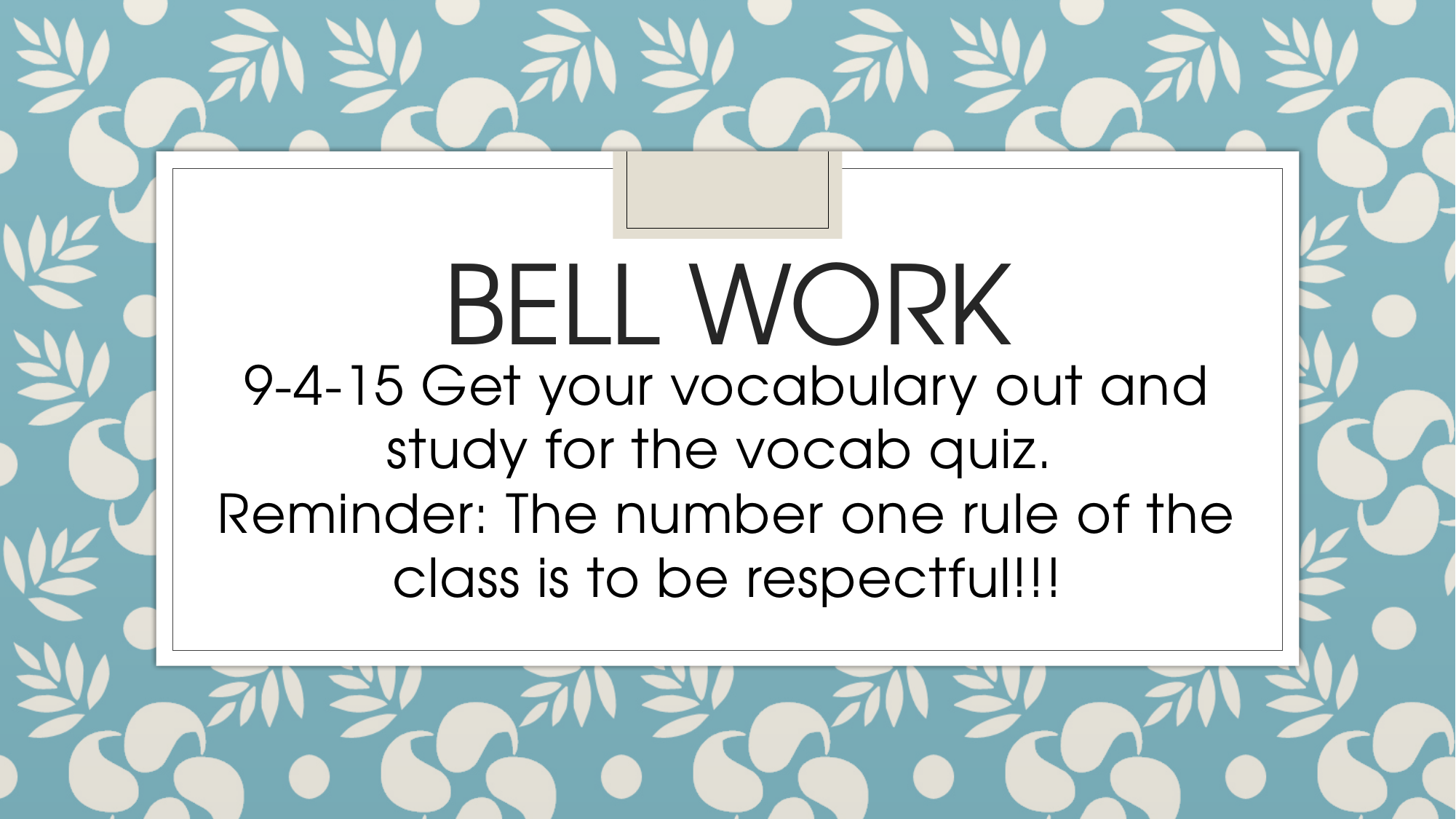

# Bell Work
9-4-15 Get your vocabulary out and study for the vocab quiz.
Reminder: The number one rule of the class is to be respectful!!!